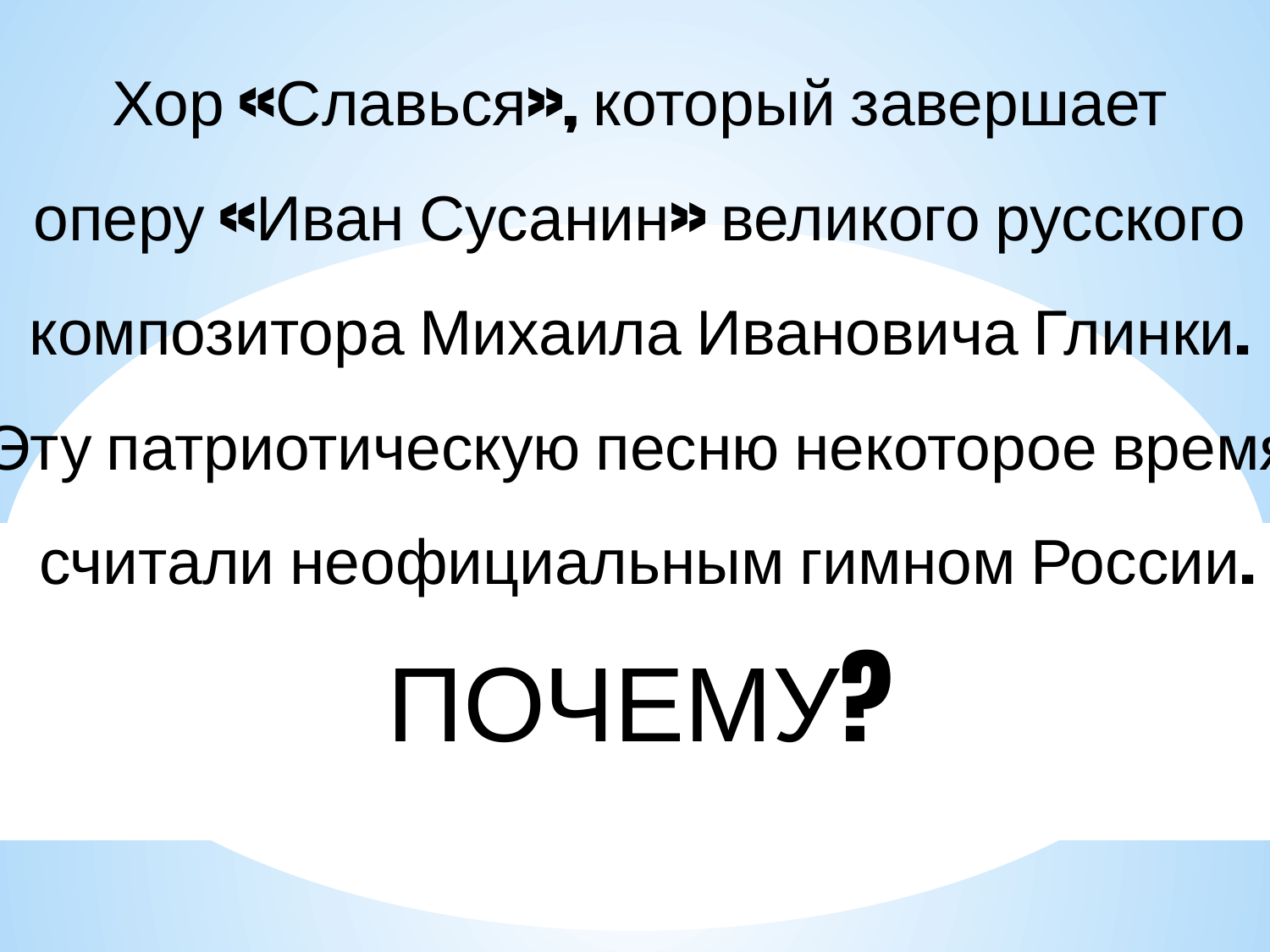

Хор «Славься», который завершает
оперу «Иван Сусанин» великого русского
композитора Михаила Ивановича Глинки.
Эту патриотическую песню некоторое время
 считали неофициальным гимном России.
ПОЧЕМУ?